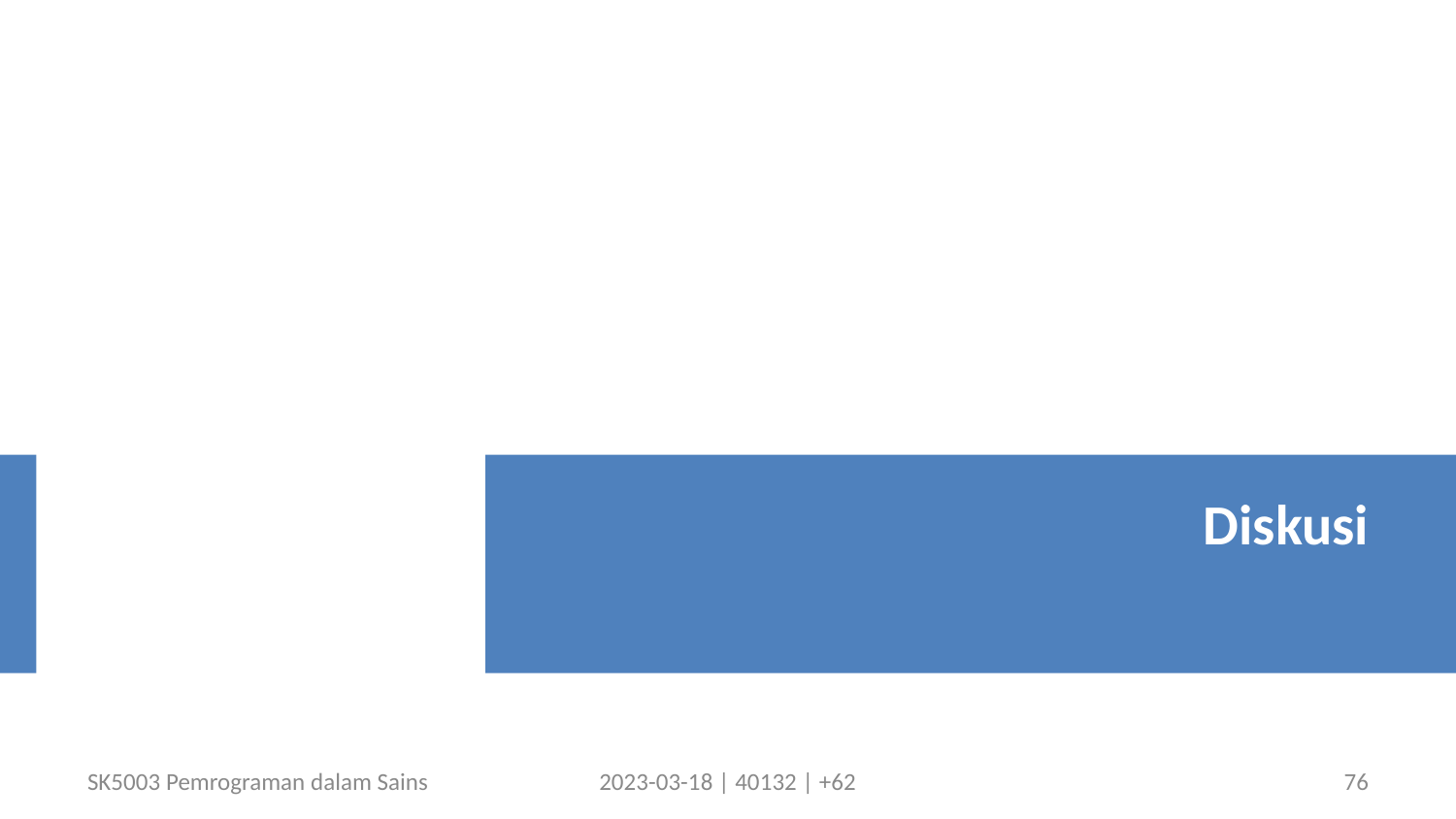

Diskusi
SK5003 Pemrograman dalam Sains
2023-03-18 | 40132 | +62
76